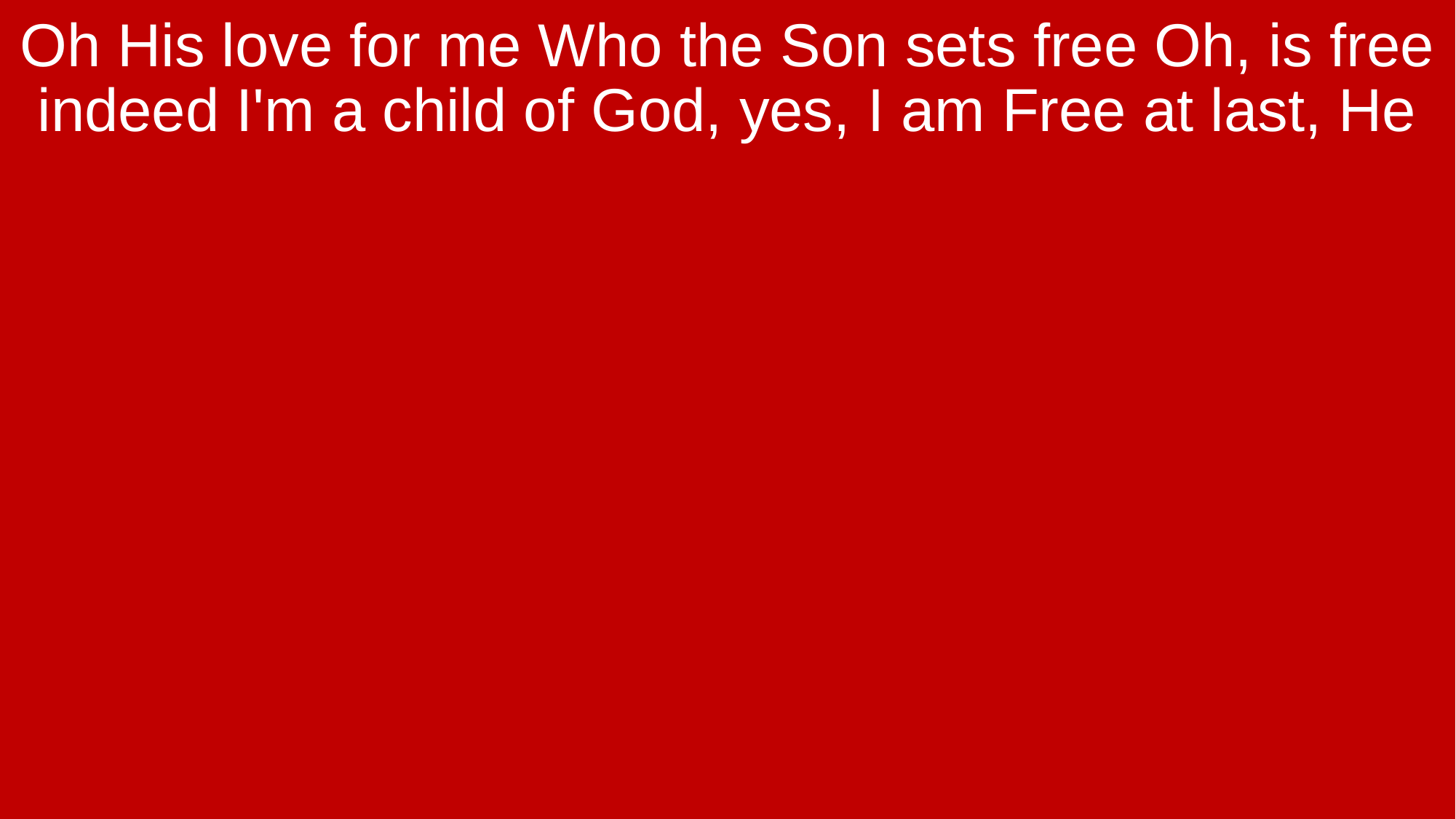

Oh His love for me Who the Son sets free Oh, is free indeed I'm a child of God, yes, I am Free at last, He